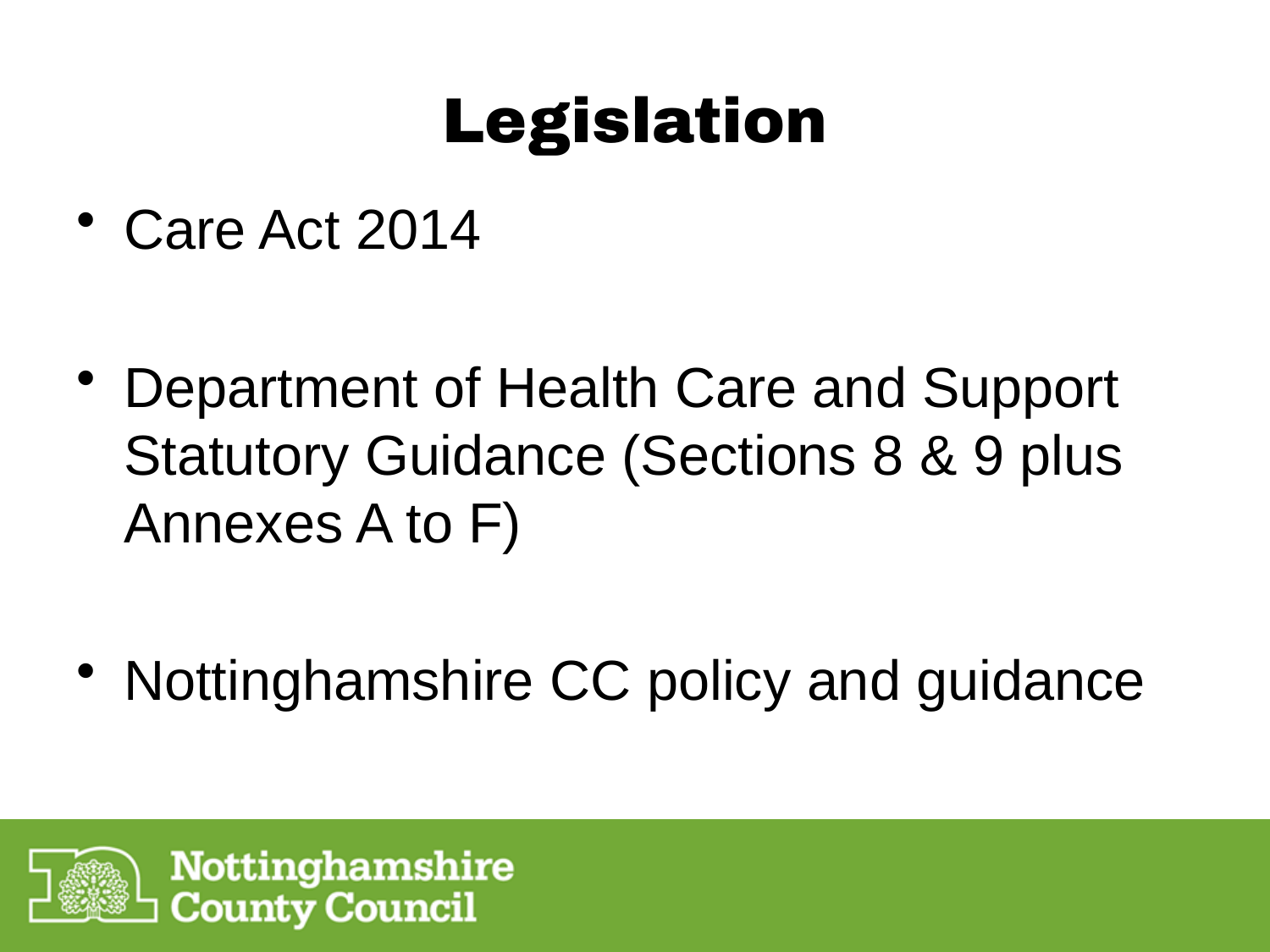

# Legislation
Care Act 2014

Department of Health Care and Support Statutory Guidance (Sections 8 & 9 plus Annexes A to F)

Nottinghamshire CC policy and guidance